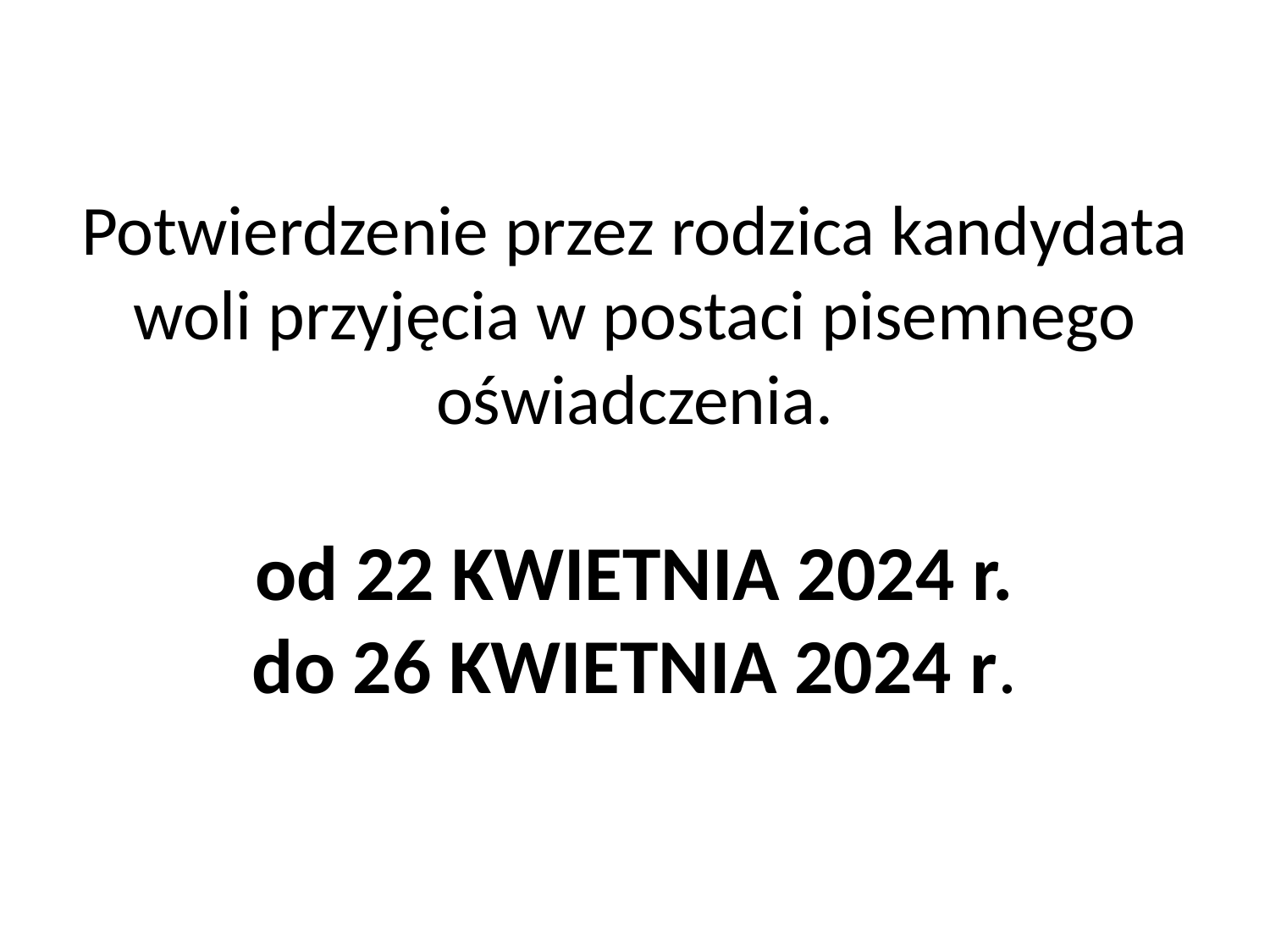

Potwierdzenie przez rodzica kandydata woli przyjęcia w postaci pisemnego oświadczenia.

od 22 KWIETNIA 2024 r.
do 26 KWIETNIA 2024 r.